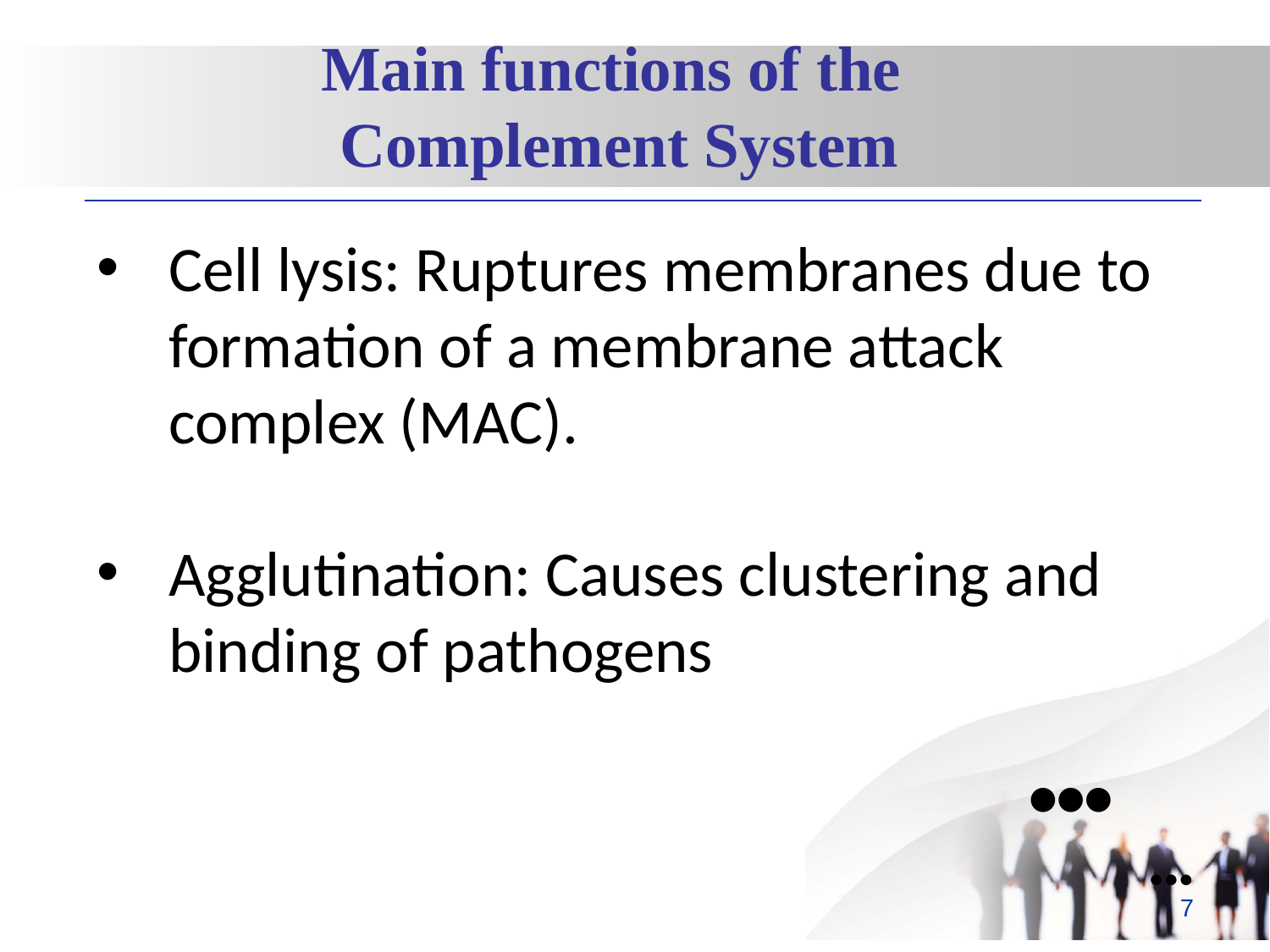

Main functions of the
Complement System
Cell lysis: Ruptures membranes due to formation of a membrane attack complex (MAC).

Agglutination: Causes clustering and binding of pathogens
●●●
●●●
7